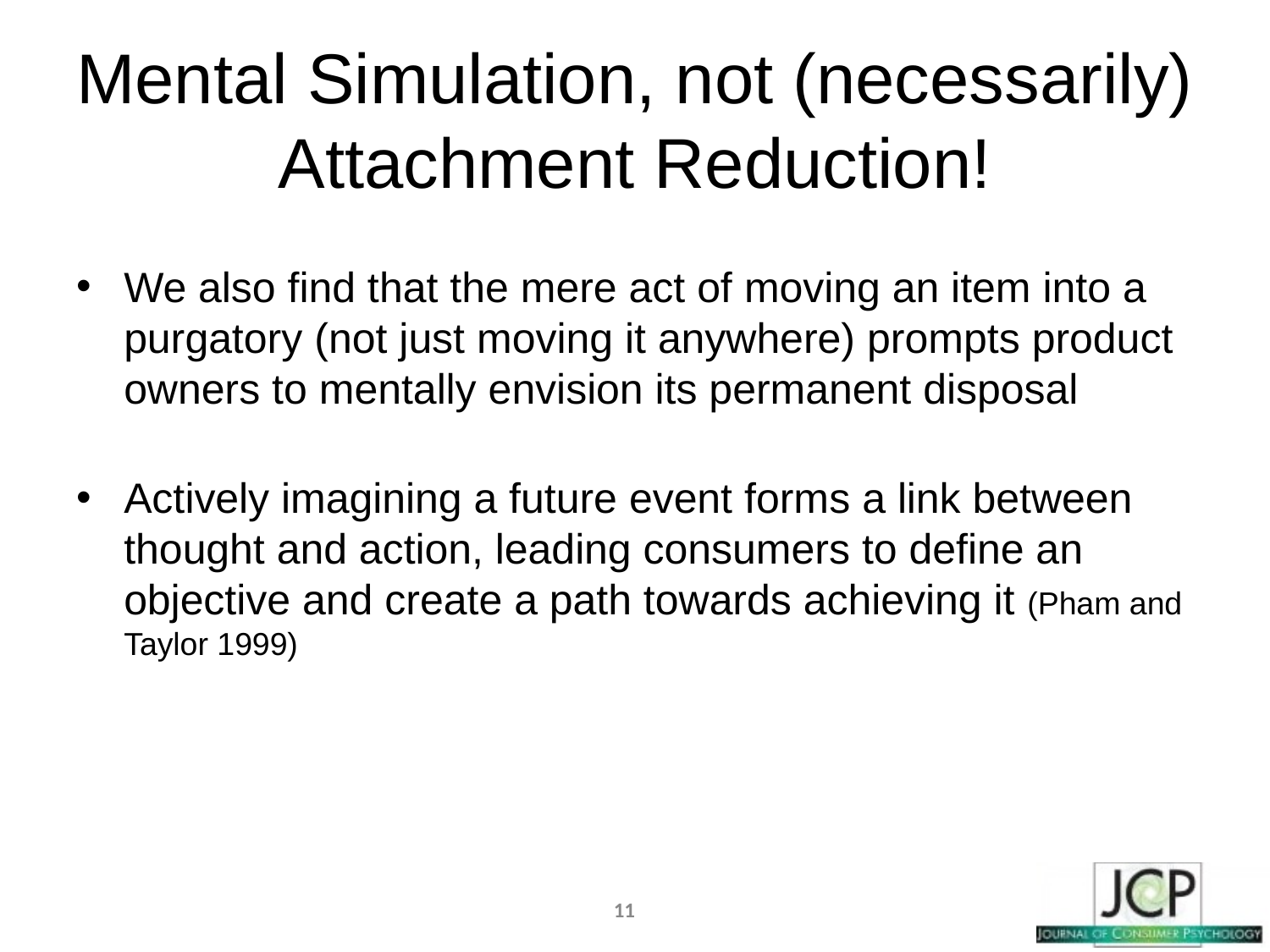

# Mental Simulation, not (necessarily) Attachment Reduction!
We also find that the mere act of moving an item into a purgatory (not just moving it anywhere) prompts product owners to mentally envision its permanent disposal

Actively imagining a future event forms a link between thought and action, leading consumers to define an objective and create a path towards achieving it (Pham and Taylor 1999)

11